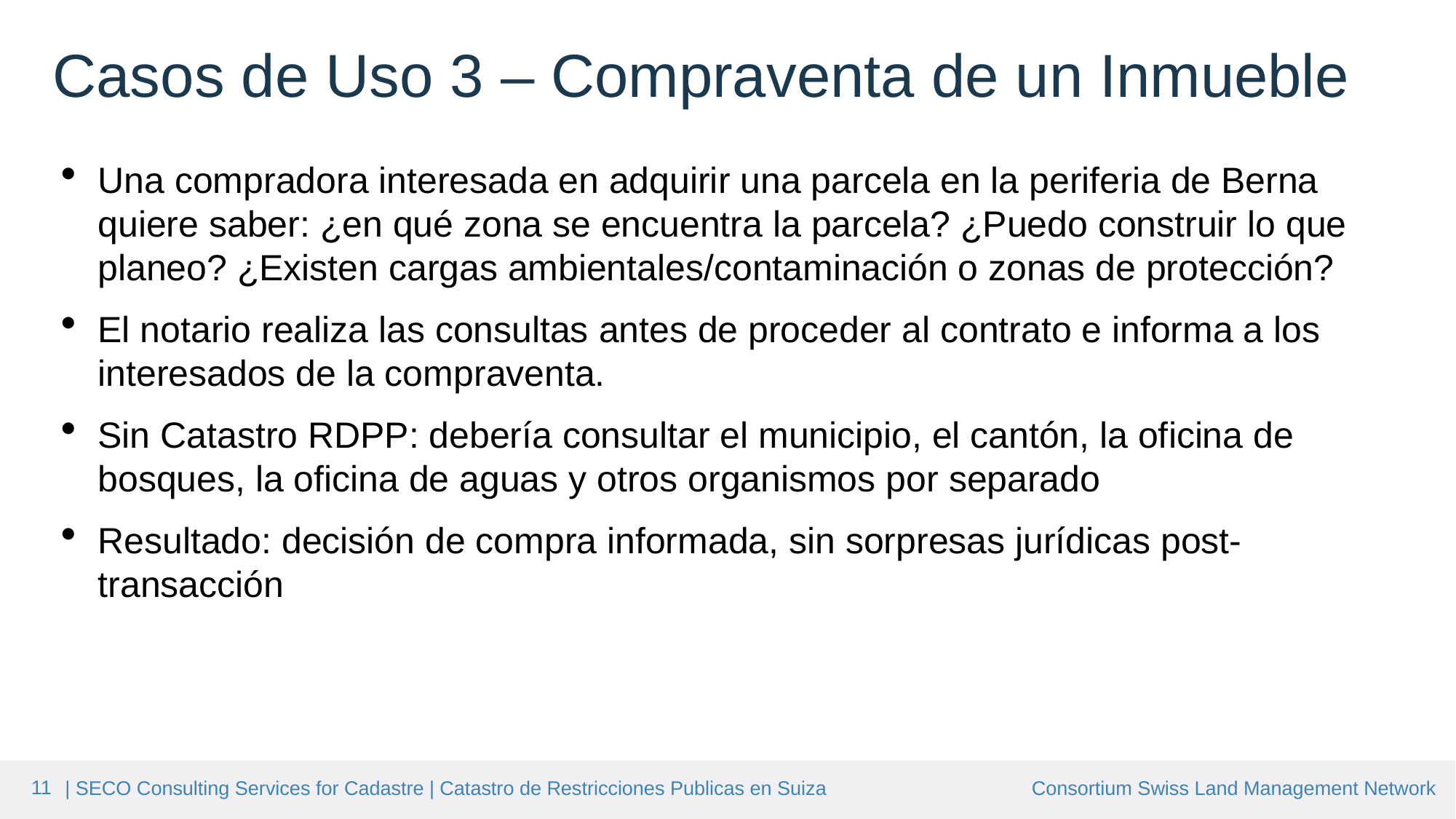

Casos de Uso 3 – Compraventa de un Inmueble
Una compradora interesada en adquirir una parcela en la periferia de Berna quiere saber: ¿en qué zona se encuentra la parcela? ¿Puedo construir lo que planeo? ¿Existen cargas ambientales/contaminación o zonas de protección?
El notario realiza las consultas antes de proceder al contrato e informa a los interesados de la compraventa.
Sin Catastro RDPP: debería consultar el municipio, el cantón, la oficina de bosques, la oficina de aguas y otros organismos por separado
Resultado: decisión de compra informada, sin sorpresas jurídicas post-transacción

11